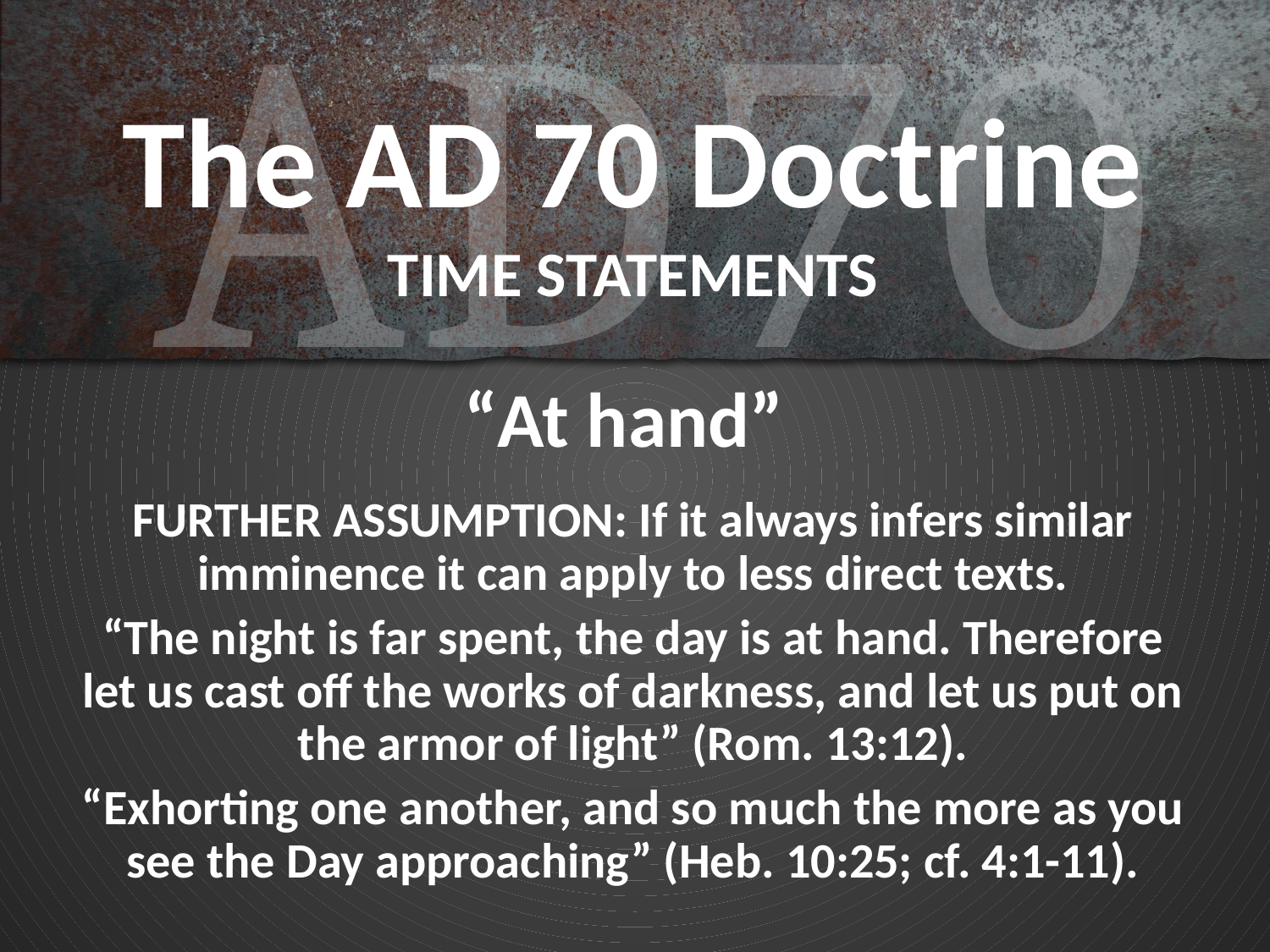

# The AD 70 Doctrine TIME STATEMENTS
“At hand”
FURTHER ASSUMPTION: If it always infers similar imminence it can apply to less direct texts.
“The night is far spent, the day is at hand. Therefore let us cast off the works of darkness, and let us put on the armor of light” (Rom. 13:12).
“Exhorting one another, and so much the more as you see the Day approaching” (Heb. 10:25; cf. 4:1-11).